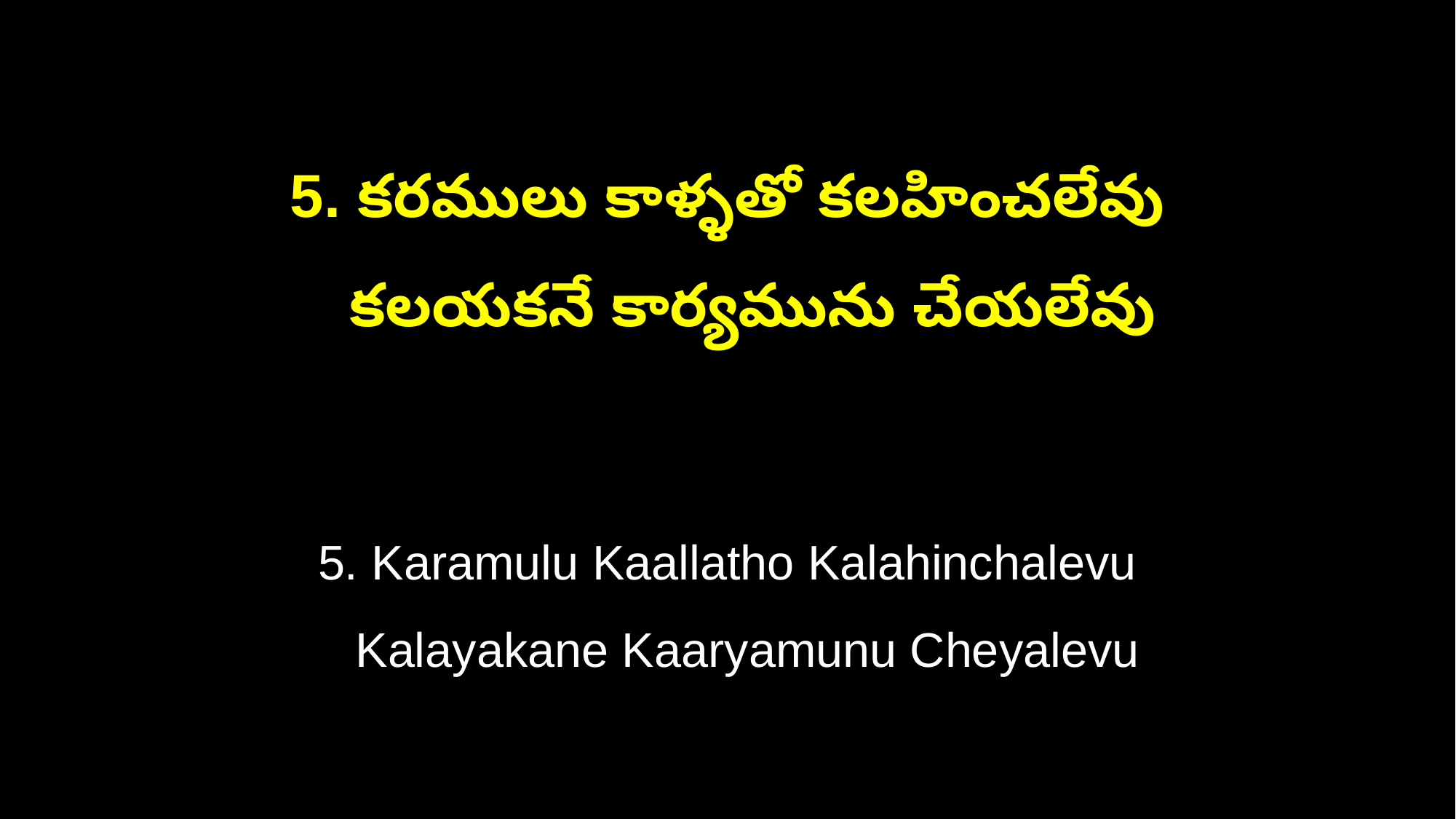

5. కరములు కాళ్ళతో కలహించలేవు
   కలయకనే కార్యమును చేయలేవు
5. Karamulu Kaallatho Kalahinchalevu
   Kalayakane Kaaryamunu Cheyalevu